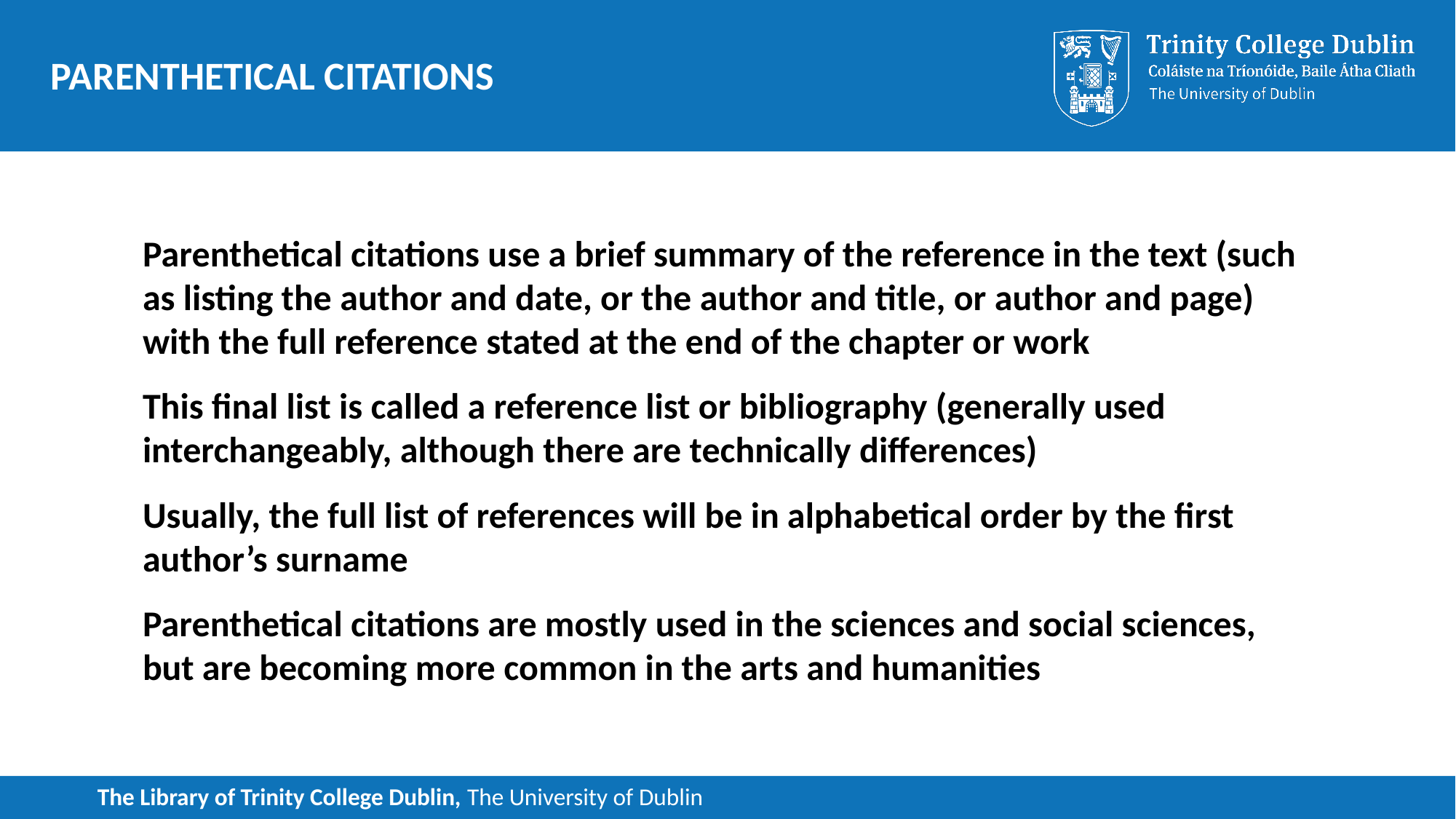

# Parenthetical citations
Parenthetical citations use a brief summary of the reference in the text (such as listing the author and date, or the author and title, or author and page) with the full reference stated at the end of the chapter or work
This final list is called a reference list or bibliography (generally used interchangeably, although there are technically differences)
Usually, the full list of references will be in alphabetical order by the first author’s surname
Parenthetical citations are mostly used in the sciences and social sciences, but are becoming more common in the arts and humanities